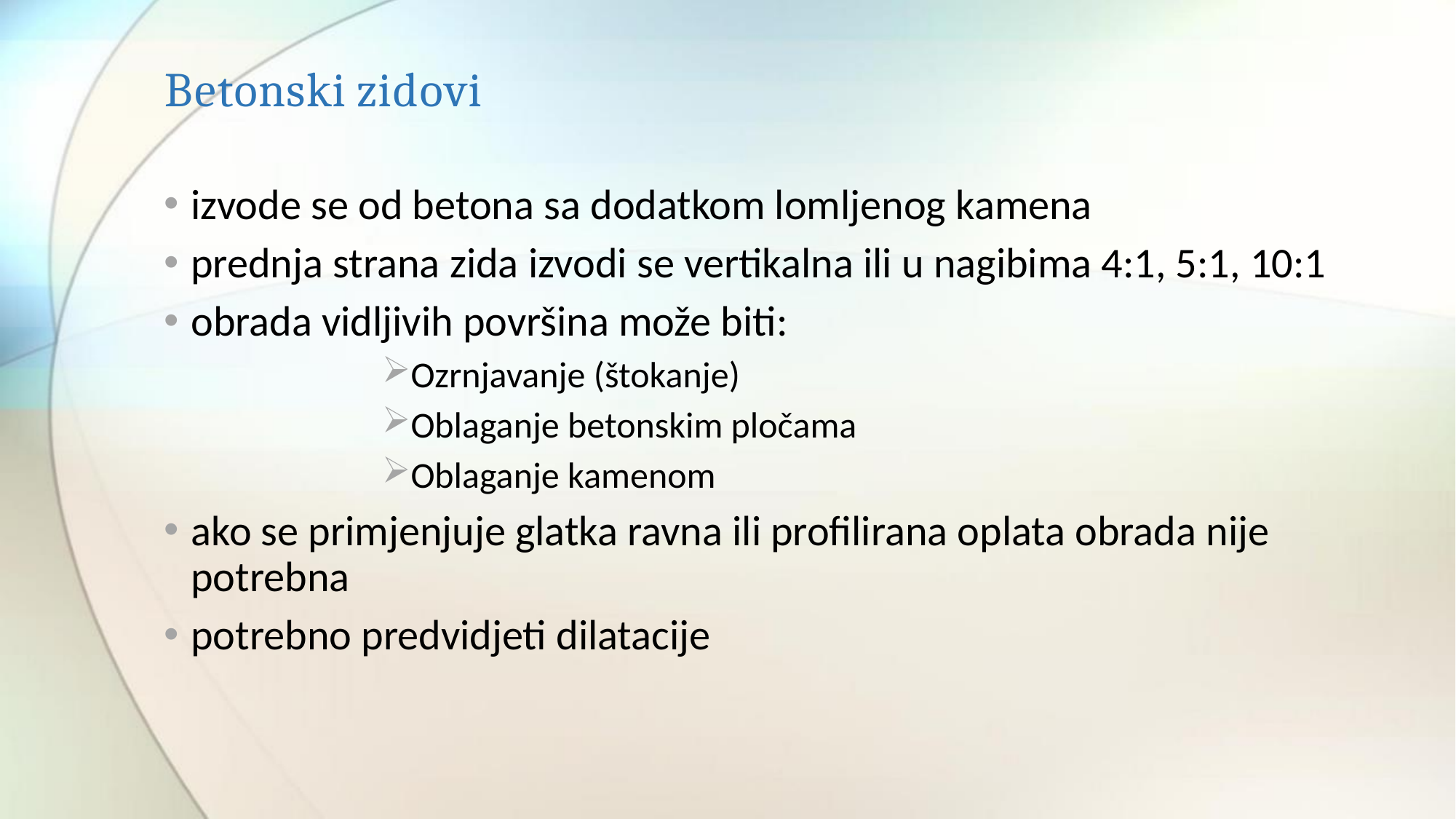

# Betonski zidovi
izvode se od betona sa dodatkom lomljenog kamena
prednja strana zida izvodi se vertikalna ili u nagibima 4:1, 5:1, 10:1
obrada vidljivih površina može biti:
Ozrnjavanje (štokanje)
Oblaganje betonskim pločama
Oblaganje kamenom
ako se primjenjuje glatka ravna ili profilirana oplata obrada nije potrebna
potrebno predvidjeti dilatacije